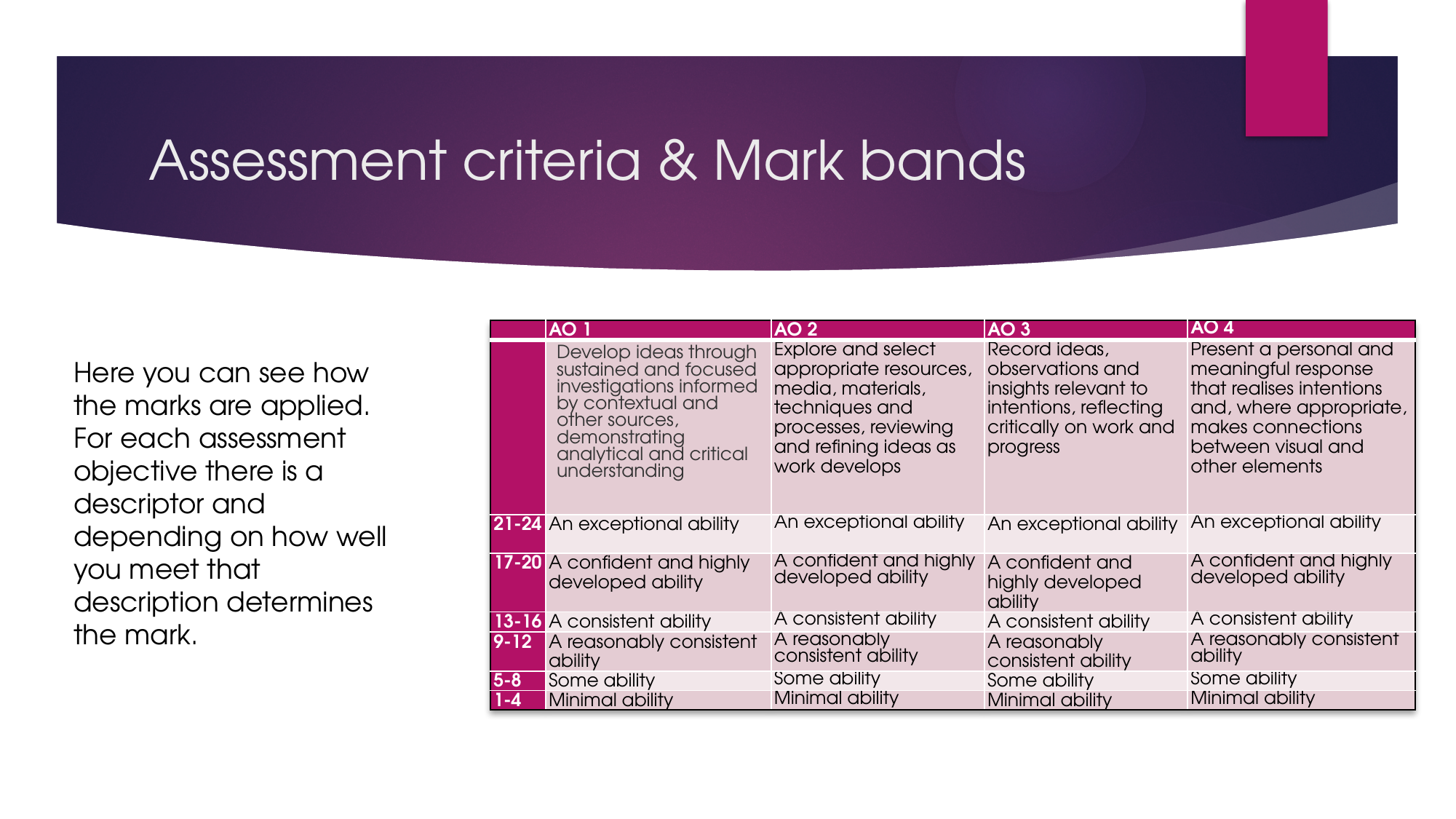

# Assessment criteria & Mark bands
|  | AO 1 | AO 2 | AO 3 | AO 4 |
| --- | --- | --- | --- | --- |
|  | Develop ideas through sustained and focused investigations informed by contextual and other sources, demonstrating analytical and critical understanding | Explore and select appropriate resources, media, materials, techniques and processes, reviewing and refining ideas as work develops | Record ideas, observations and insights relevant to intentions, reflecting critically on work and progress | Present a personal and meaningful response that realises intentions and, where appropriate, makes connections between visual and other elements |
| 21-24 | An exceptional ability | An exceptional ability | An exceptional ability | An exceptional ability |
| 17-20 | A confident and highly developed ability | A confident and highly developed ability | A confident and highly developed ability | A confident and highly developed ability |
| 13-16 | A consistent ability | A consistent ability | A consistent ability | A consistent ability |
| 9-12 | A reasonably consistent ability | A reasonably consistent ability | A reasonably consistent ability | A reasonably consistent ability |
| 5-8 | Some ability | Some ability | Some ability | Some ability |
| 1-4 | Minimal ability | Minimal ability | Minimal ability | Minimal ability |
Here you can see how the marks are applied. For each assessment objective there is a descriptor and depending on how well you meet that description determines the mark.